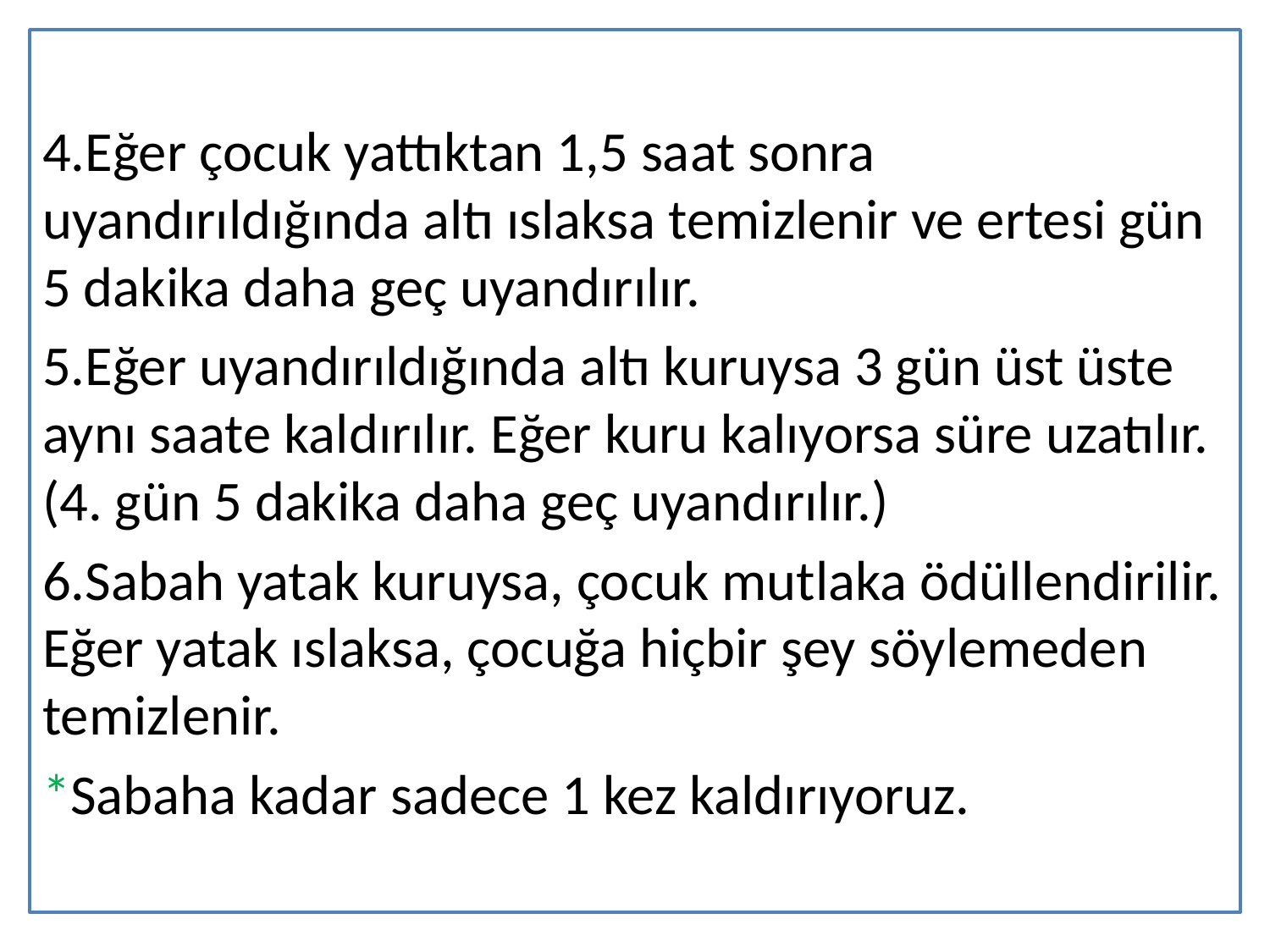

4.Eğer çocuk yattıktan 1,5 saat sonra uyandırıldığında altı ıslaksa temizlenir ve ertesi gün 5 dakika daha geç uyandırılır.
5.Eğer uyandırıldığında altı kuruysa 3 gün üst üste aynı saate kaldırılır. Eğer kuru kalıyorsa süre uzatılır. (4. gün 5 dakika daha geç uyandırılır.)
6.Sabah yatak kuruysa, çocuk mutlaka ödüllendirilir. Eğer yatak ıslaksa, çocuğa hiçbir şey söylemeden temizlenir.
*Sabaha kadar sadece 1 kez kaldırıyoruz.